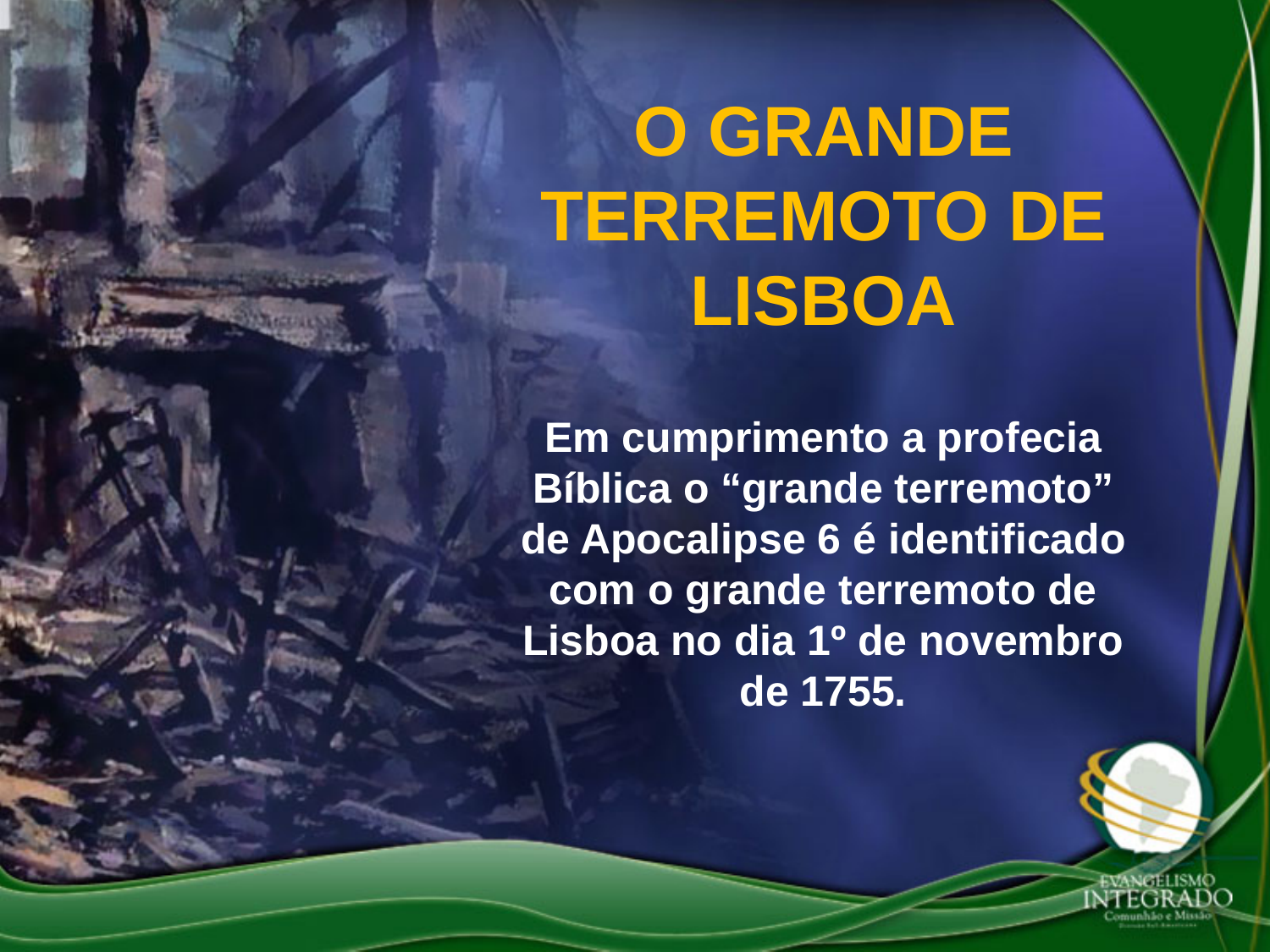

O GRANDE TERREMOTO DE LISBOA
Em cumprimento a profecia Bíblica o “grande terremoto” de Apocalipse 6 é identificado com o grande terremoto de Lisboa no dia 1º de novembro de 1755.